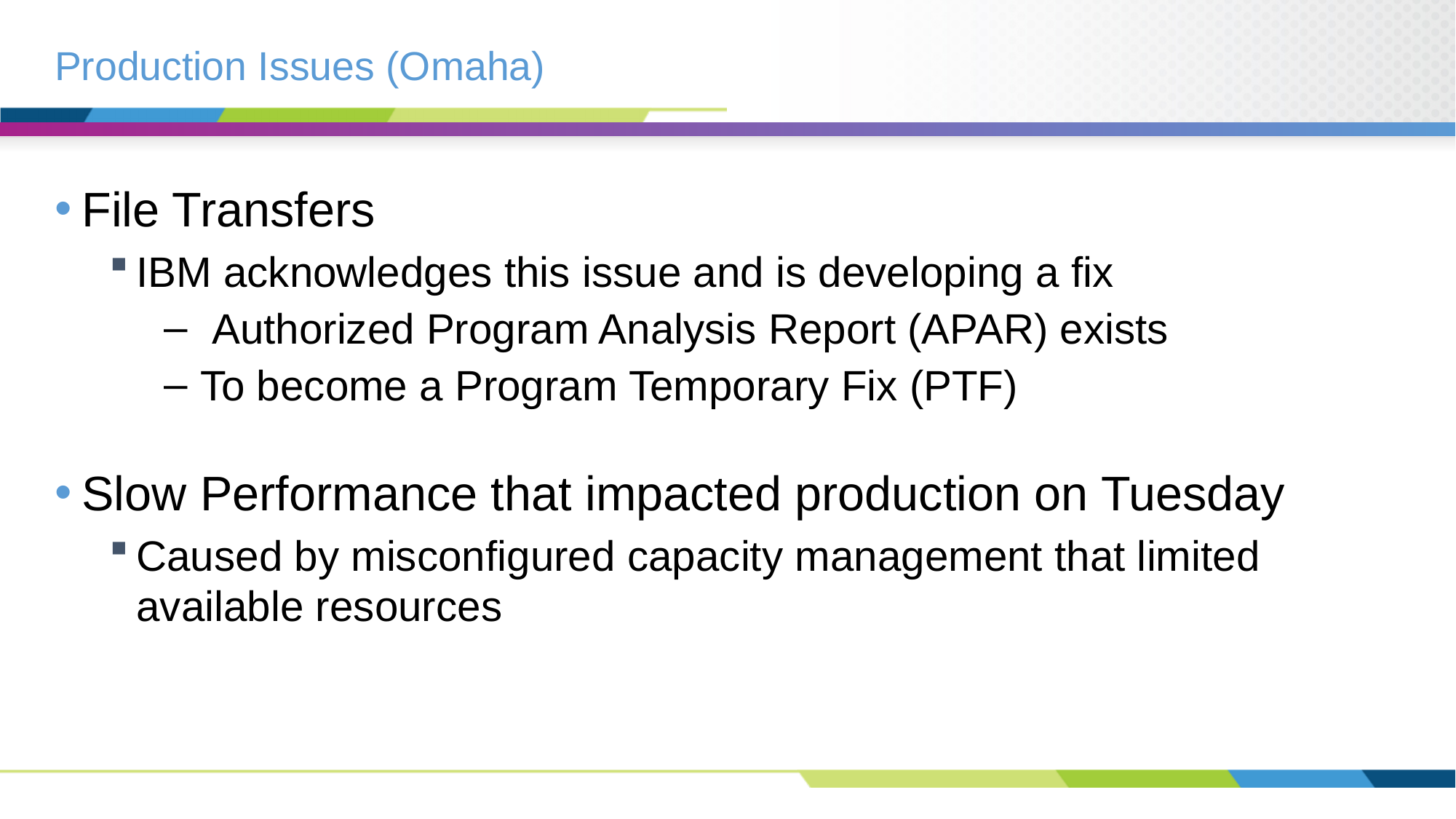

# Production Issues (Omaha)
File Transfers
IBM acknowledges this issue and is developing a fix
 Authorized Program Analysis Report (APAR) exists
To become a Program Temporary Fix (PTF)

Slow Performance that impacted production on Tuesday
Caused by misconfigured capacity management that limited available resources